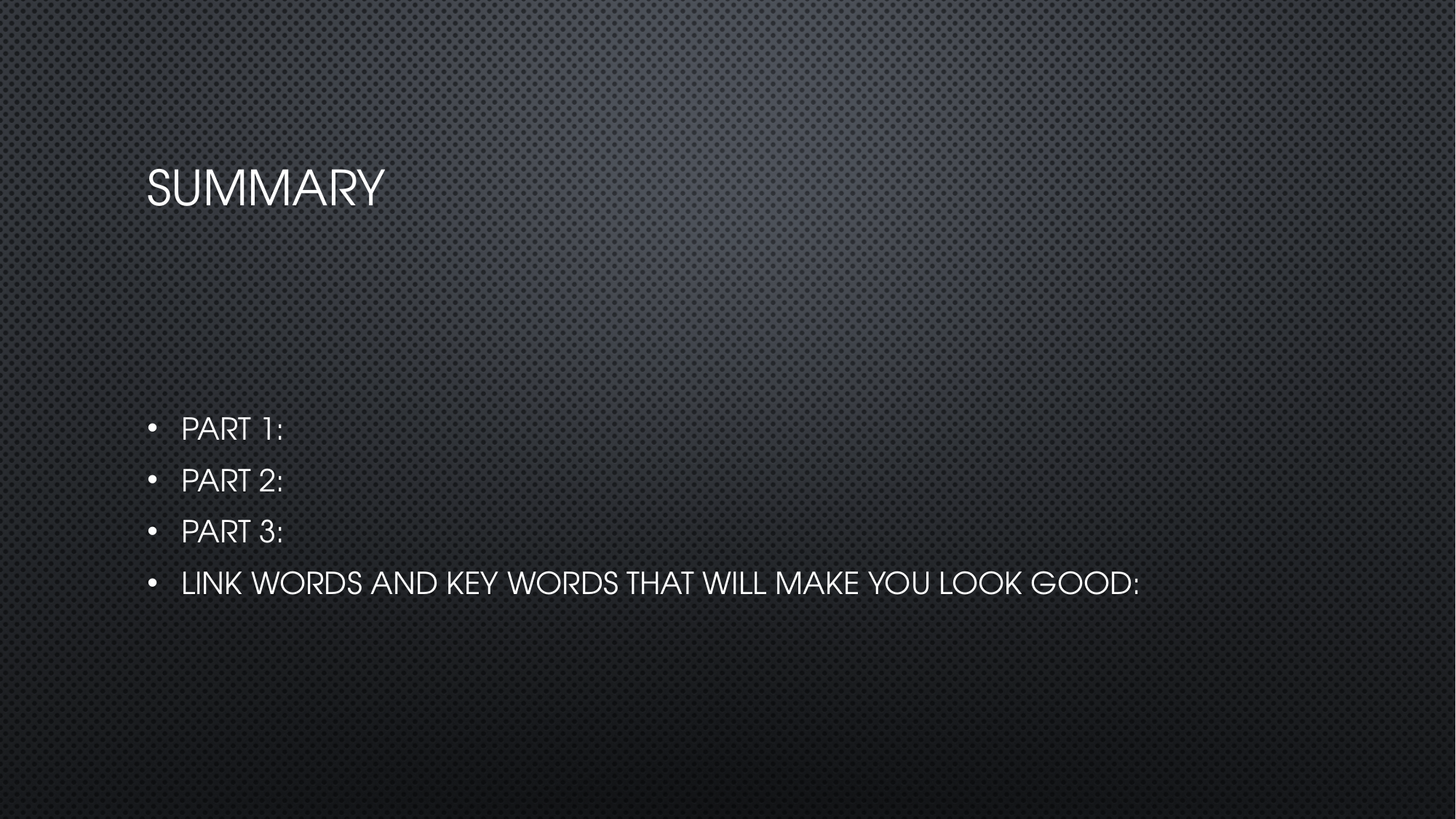

# SUMMARY
Part 1:
Part 2:
Part 3:
Link words and key words that will make you look good: